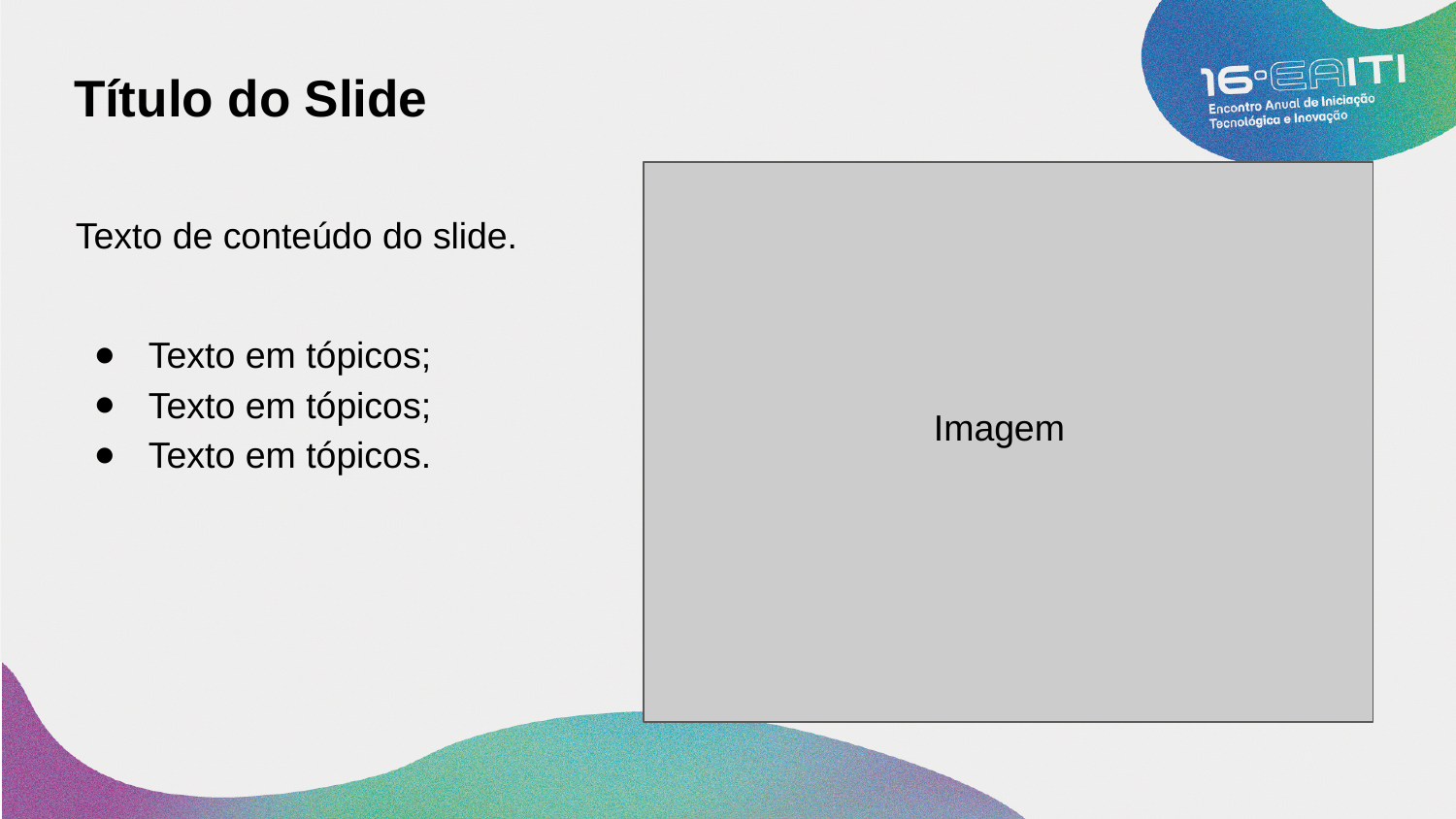

# Título do Slide

Texto de conteúdo do slide.
Texto em tópicos;
Texto em tópicos;
Texto em tópicos.
Imagem